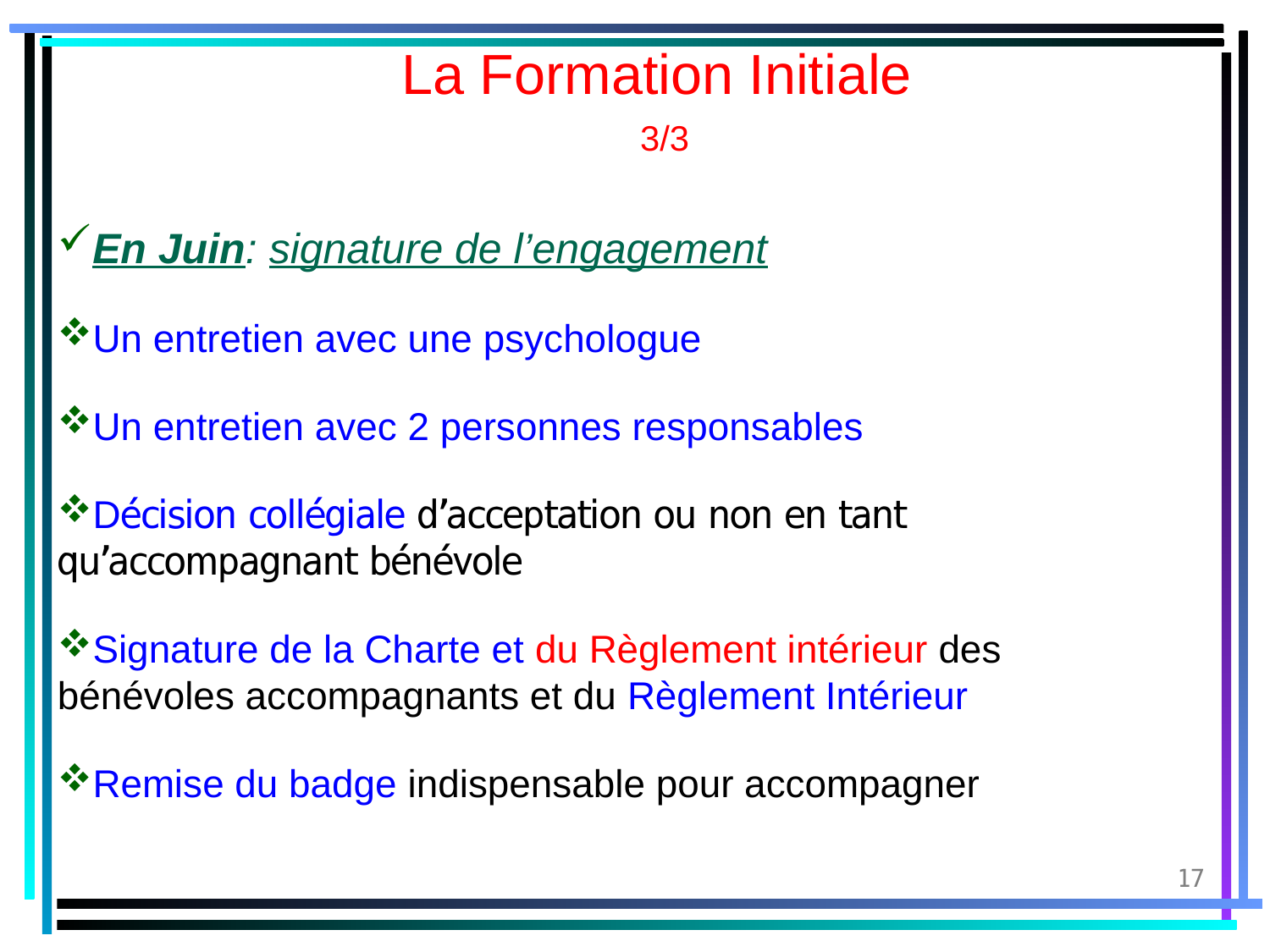

La Formation Initiale
3/3

En Juin: signature de l’engagement

Un entretien avec une psychologue

Un entretien avec 2 personnes responsables

Décision collégiale d’acceptation ou non en tant qu’accompagnant bénévole

Signature de la Charte et du Règlement intérieur des bénévoles accompagnants et du Règlement Intérieur

Remise du badge indispensable pour accompagner

17